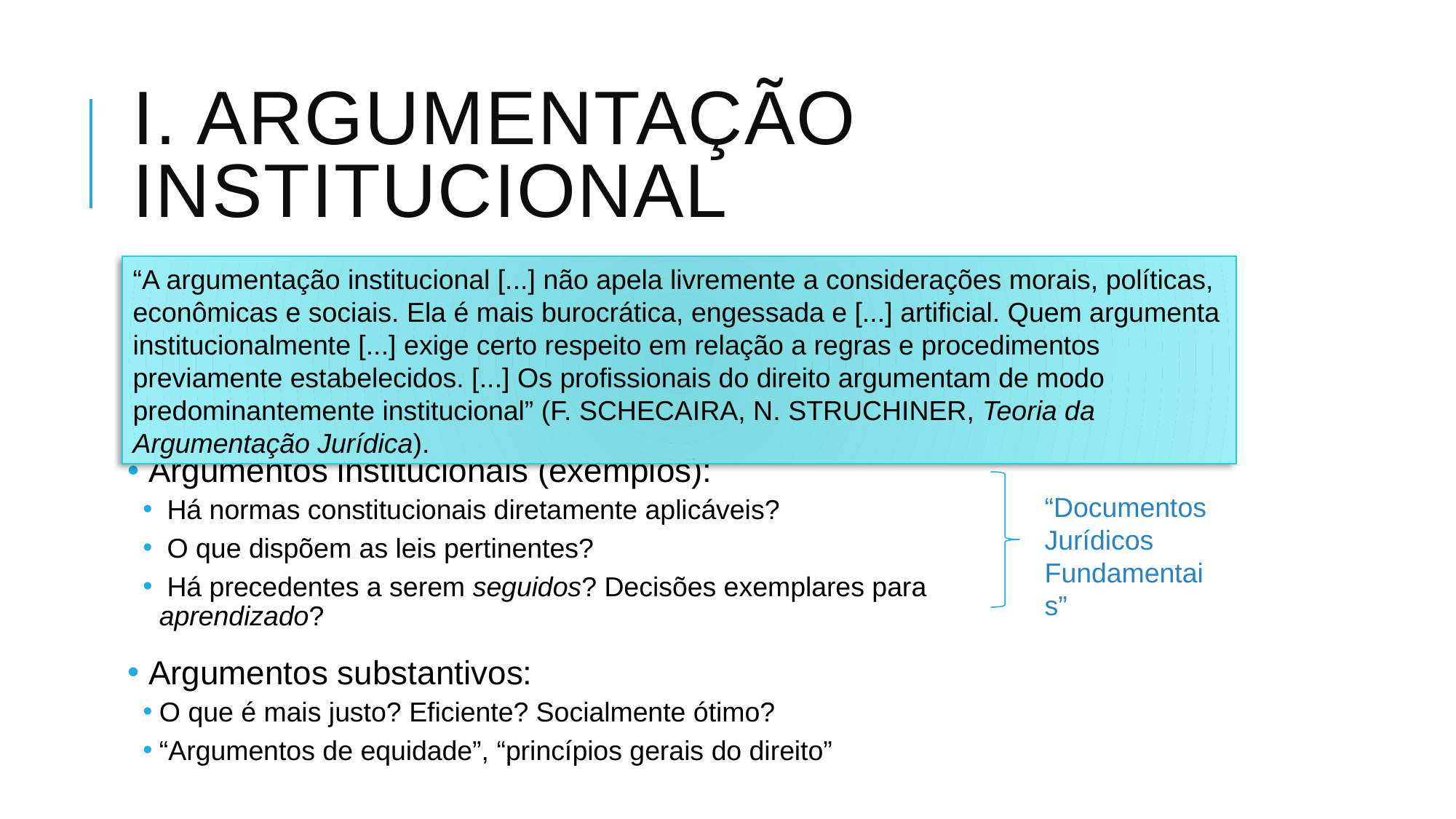

# I. argumentação institucional
“A argumentação institucional [...] não apela livremente a considerações morais, políticas, econômicas e sociais. Ela é mais burocrática, engessada e [...] artificial. Quem argumenta institucionalmente [...] exige certo respeito em relação a regras e procedimentos previamente estabelecidos. [...] Os profissionais do direito argumentam de modo predominantemente institucional” (F. SCHECAIRA, N. STRUCHINER, Teoria da Argumentação Jurídica).
 Argumentos institucionais (exemplos):
 Há normas constitucionais diretamente aplicáveis?
 O que dispõem as leis pertinentes?
 Há precedentes a serem seguidos? Decisões exemplares para aprendizado?
 Argumentos substantivos:
O que é mais justo? Eficiente? Socialmente ótimo?
“Argumentos de equidade”, “princípios gerais do direito”

“Documentos Jurídicos Fundamentais”